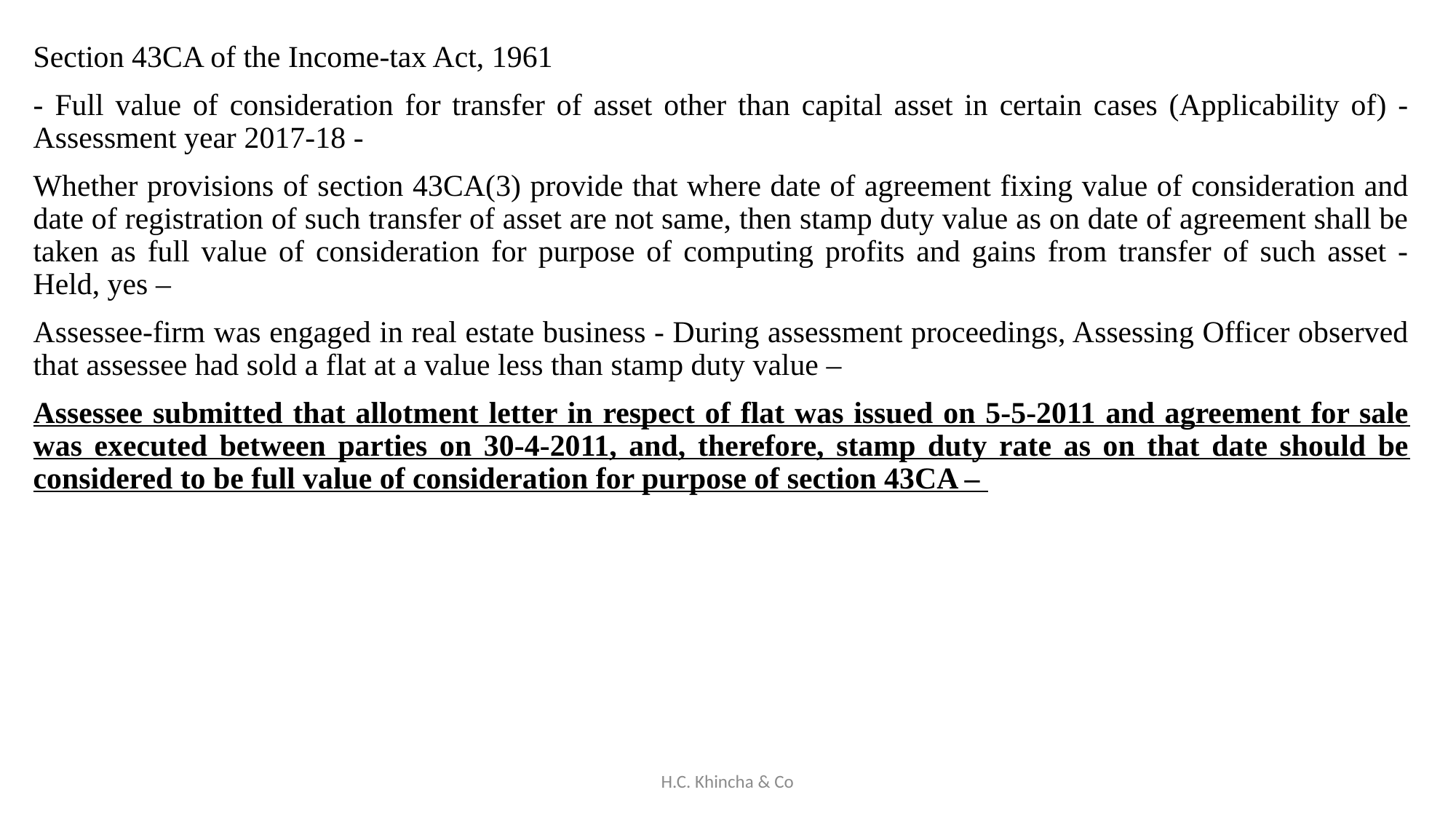

Section 43CA of the Income-tax Act, 1961
- Full value of consideration for transfer of asset other than capital asset in certain cases (Applicability of) - Assessment year 2017-18 -
Whether provisions of section 43CA(3) provide that where date of agreement fixing value of consideration and date of registration of such transfer of asset are not same, then stamp duty value as on date of agreement shall be taken as full value of consideration for purpose of computing profits and gains from transfer of such asset - Held, yes –
Assessee-firm was engaged in real estate business - During assessment proceedings, Assessing Officer observed that assessee had sold a flat at a value less than stamp duty value –
Assessee submitted that allotment letter in respect of flat was issued on 5-5-2011 and agreement for sale was executed between parties on 30-4-2011, and, therefore, stamp duty rate as on that date should be considered to be full value of consideration for purpose of section 43CA –
H.C. Khincha & Co